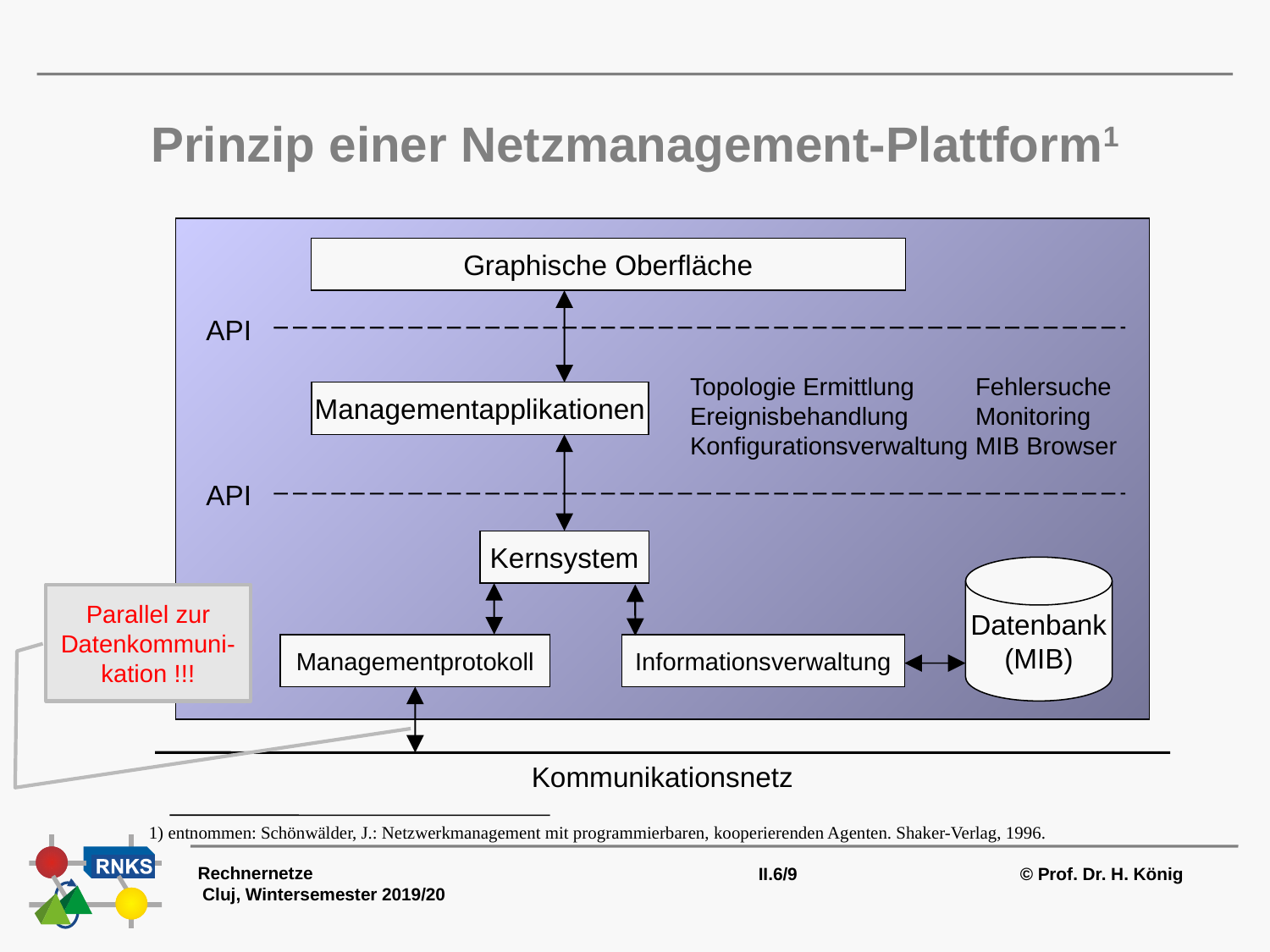

# Prinzip einer Netzmanagement-Plattform1

Graphische Oberfläche

API

Topologie Ermittlung
Ereignisbehandlung
Konfigurationsverwaltung
Fehlersuche
Monitoring
MIB Browser
Managementapplikationen

API

Kernsystem
Datenbank
(MIB)

Managementprotokoll
Informationsverwaltung

Kommunikationsnetz
Parallel zur Datenkommuni-kation !!!
1) entnommen: Schönwälder, J.: Netzwerkmanagement mit programmierbaren, kooperierenden Agenten. Shaker-Verlag, 1996.

Rechnernetze                                                                             Cluj, Wintersemester 2019/20
II.6/9